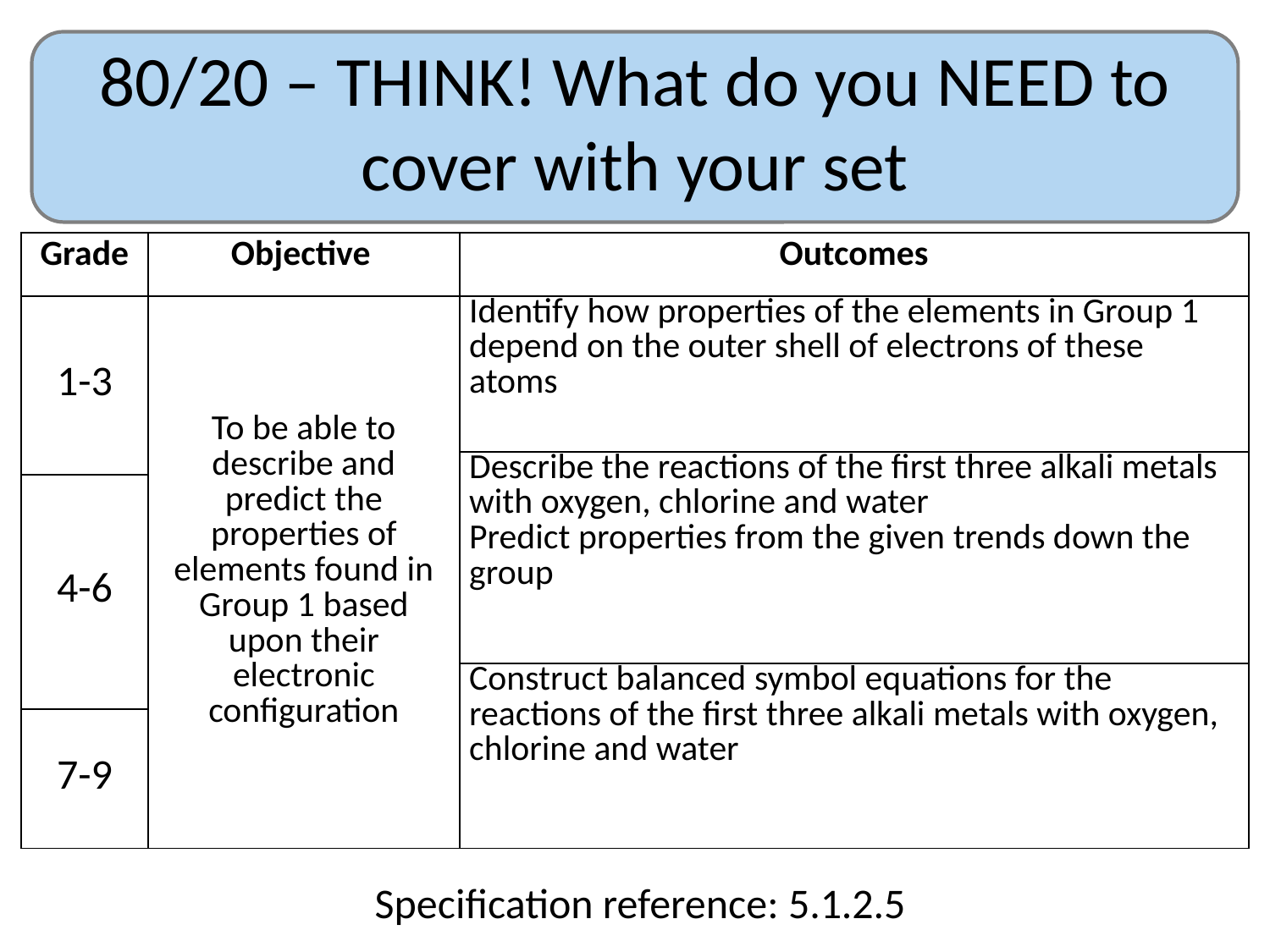

# 80/20 – THINK! What do you NEED to cover with your set

| Grade | Objective | Outcomes |
| --- | --- | --- |
| 1-3 | To be able to describe and predict the properties of elements found in Group 1 based upon their electronic configuration | Identify how properties of the elements in Group 1 depend on the outer shell of electrons of these atoms |
|  |  | Describe the reactions of the first three alkali metals with oxygen, chlorine and water Predict properties from the given trends down the group |
| 4-6 |  |  |
|  |  | Construct balanced symbol equations for the reactions of the first three alkali metals with oxygen, chlorine and water |
| 7-9 |  |  |
Specification reference: 5.1.2.5